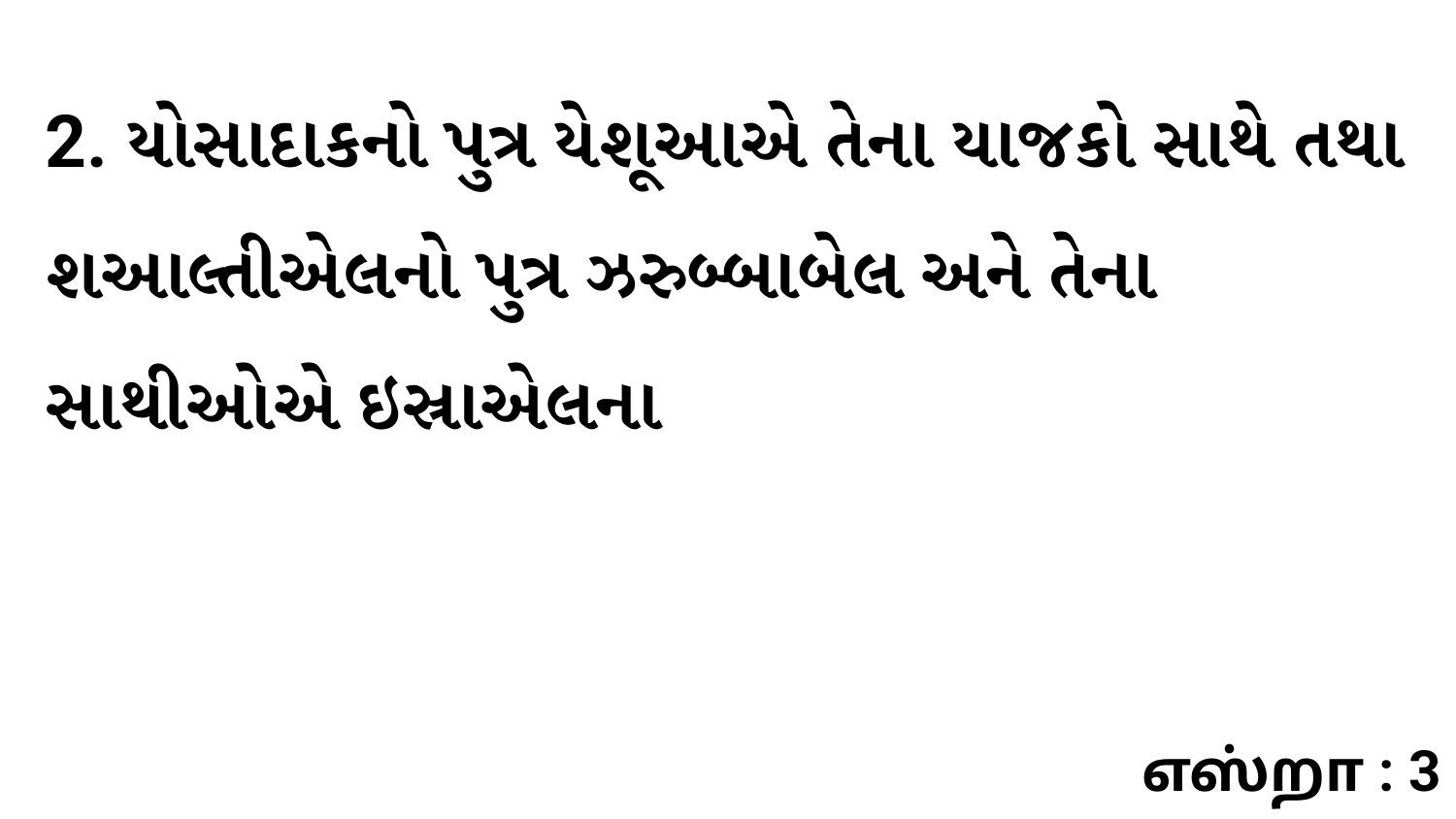

2. યોસાદાકનો પુત્ર યેશૂઆએ તેના યાજકો સાથે તથા શઆલ્તીએલનો પુત્ર ઝરુબ્બાબેલ અને તેના સાથીઓએ ઇસ્રાએલના
எஸ்றா : 3